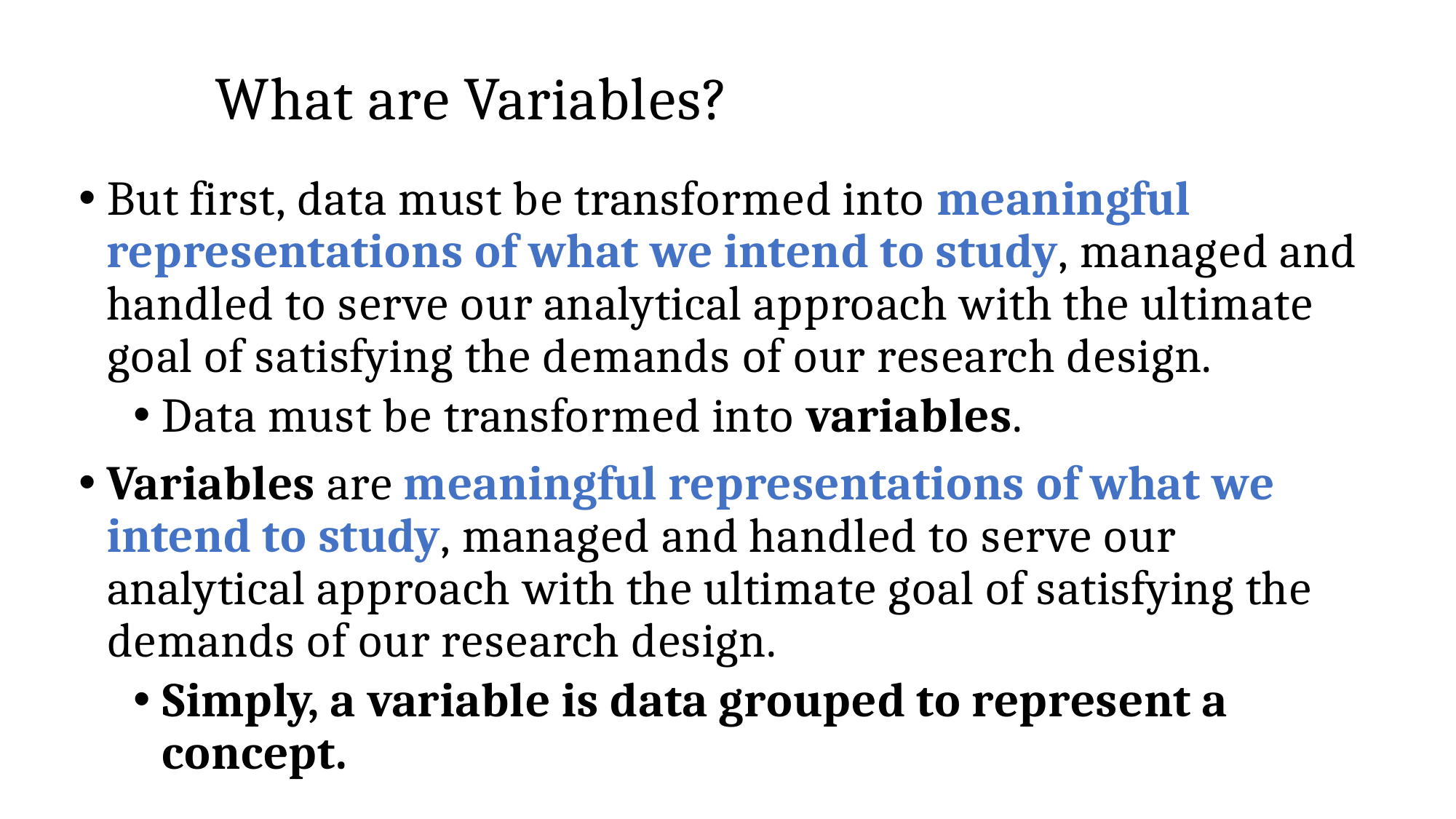

# What are Variables?
But first, data must be transformed into meaningful representations of what we intend to study, managed and handled to serve our analytical approach with the ultimate goal of satisfying the demands of our research design.
Data must be transformed into variables.
Variables are meaningful representations of what we intend to study, managed and handled to serve our analytical approach with the ultimate goal of satisfying the demands of our research design.
Simply, a variable is data grouped to represent a concept.